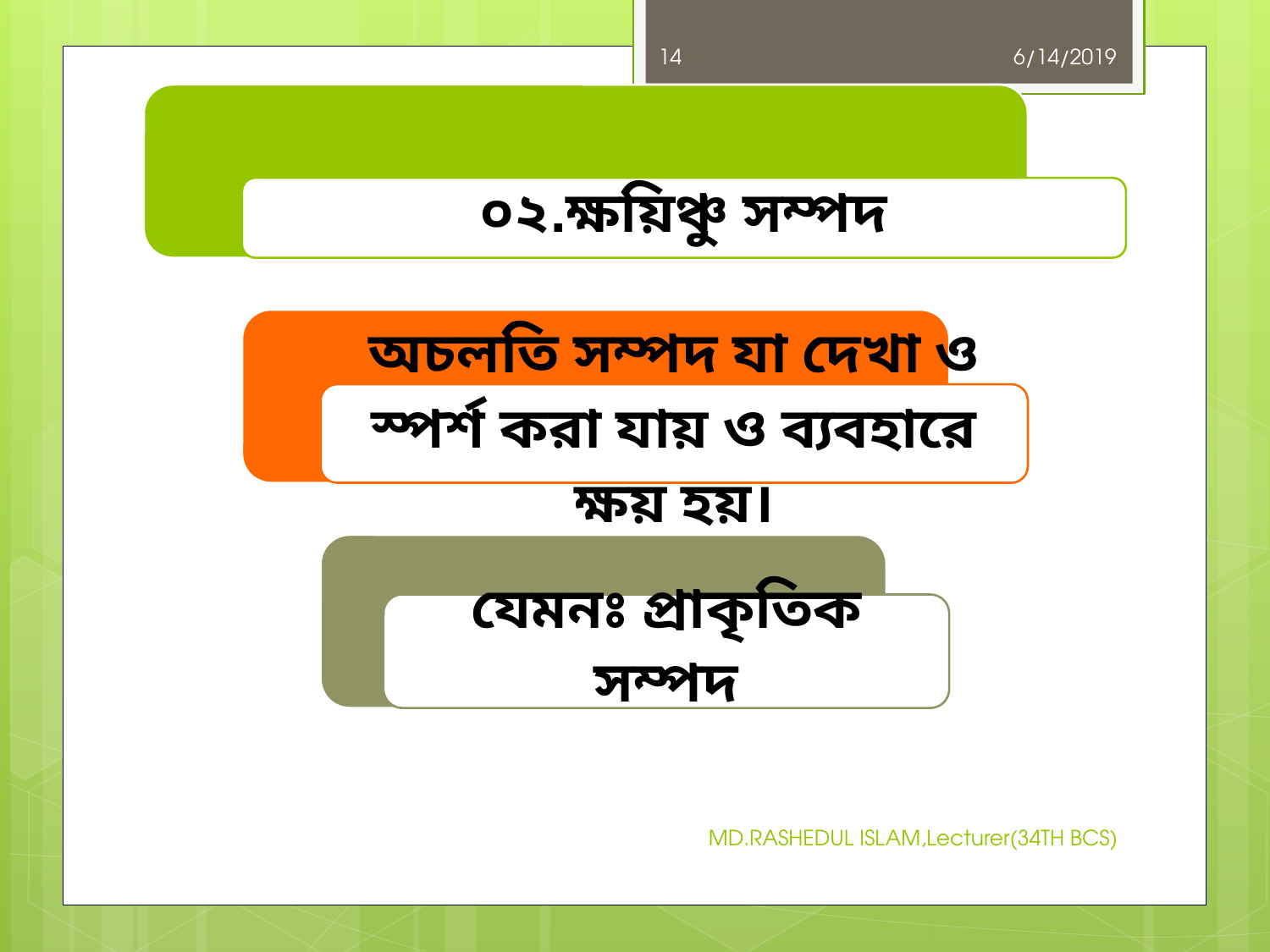

14
6/14/2019
০২.ক্ষয়িঞ্চু সম্পদ
অচলতি সম্পদ যা দেখা ও স্পর্শ করা যায় ও ব্যবহারে ক্ষয় হয়।
যেমনঃ প্রাকৃতিক সম্পদ
MD.RASHEDUL ISLAM,Lecturer(34TH BCS)